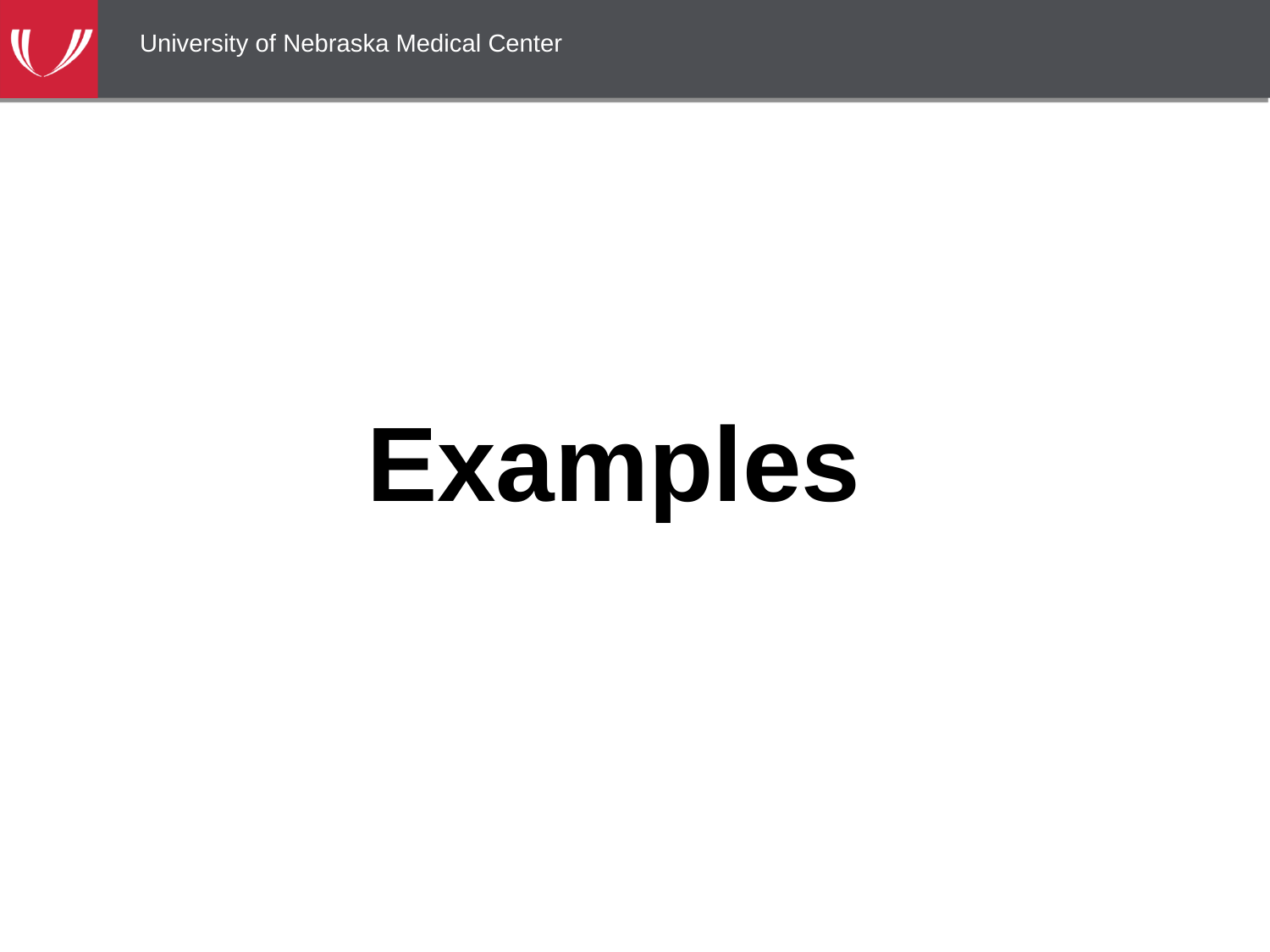

University of Nebraska Medical Center
# Examples